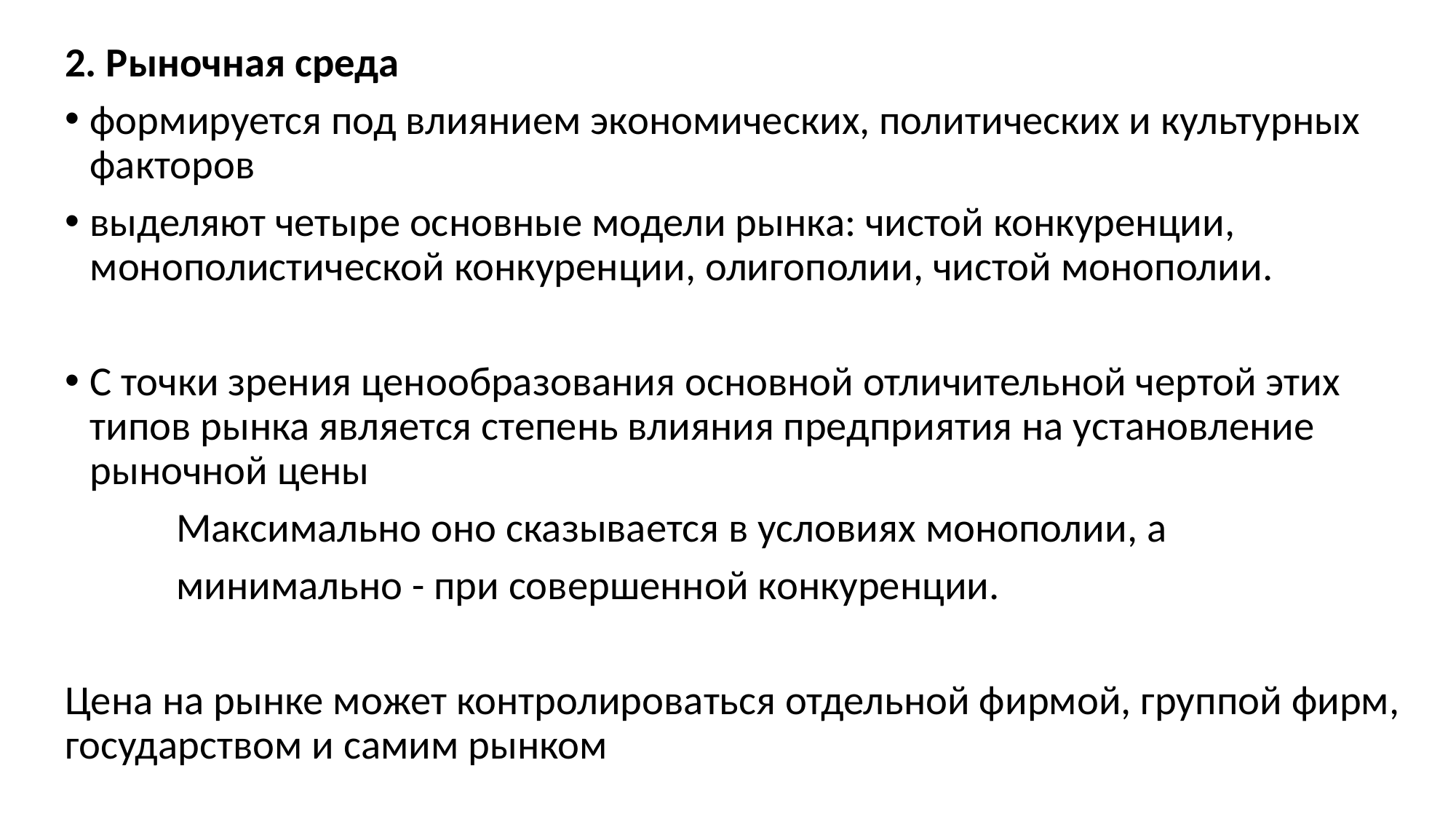

2. Рыночная среда
формируется под влиянием экономических, политических и культурных факторов
выделяют четыре основные модели рынка: чистой конкуренции, монополистической конкуренции, олигополии, чистой монополии.

С точки зрения ценообразования основной отличительной чертой этих типов рынка является степень влияния предприятия на установление рыночной цены
            Максимально оно сказывается в условиях монополии, а
            минимально - при совершенной конкуренции.

Цена на рынке может контролироваться отдельной фирмой, группой фирм, государством и самим рынком